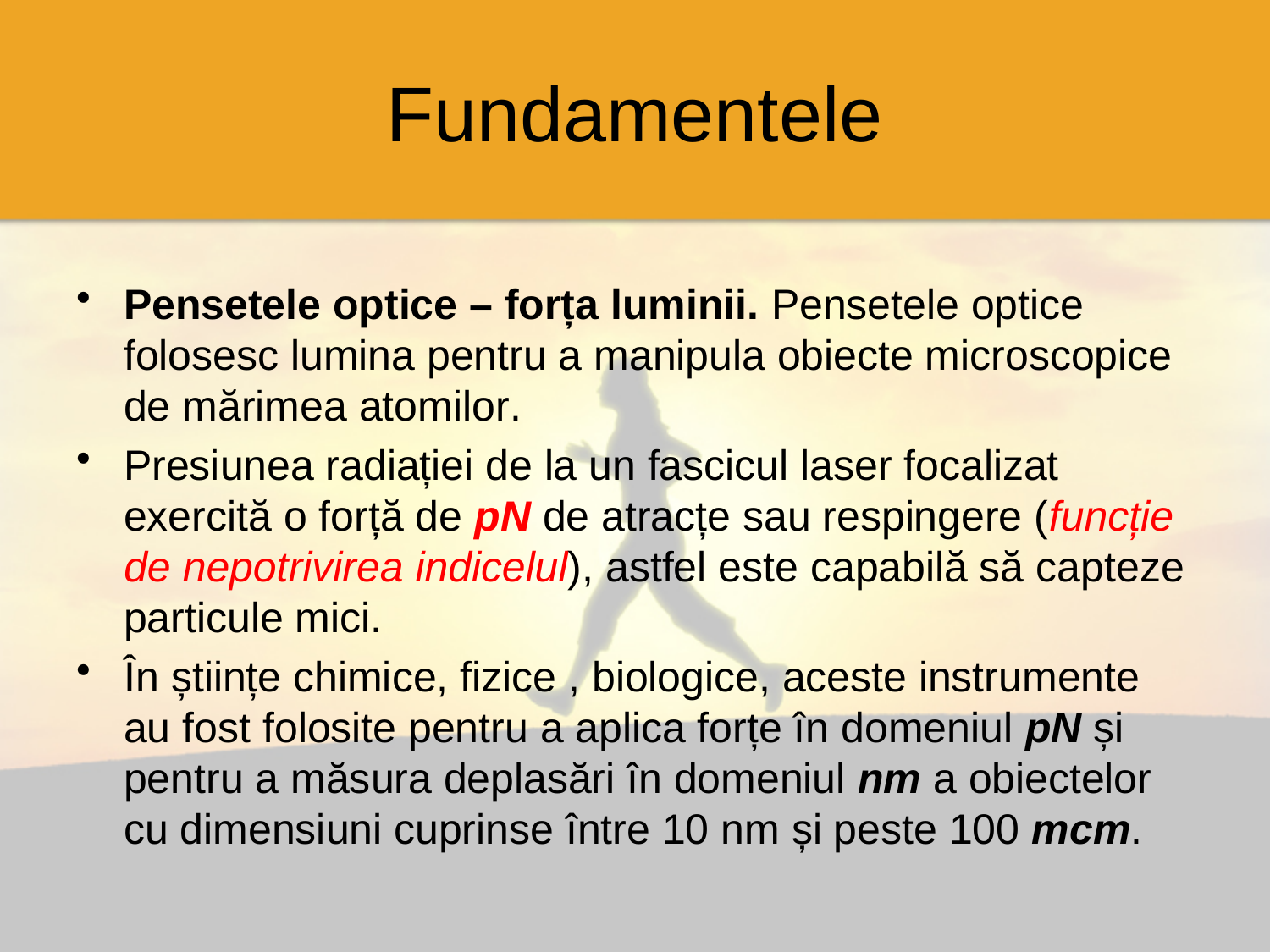

# Fundamentele
Pensetele optice – forța luminii. Pensetele optice folosesc lumina pentru a manipula obiecte microscopice de mărimea atomilor.
Presiunea radiației de la un fascicul laser focalizat exercită o forță de pN de atracțe sau respingere (funcție de nepotrivirea indicelul), astfel este capabilă să capteze particule mici.
În științe chimice, fizice , biologice, aceste instrumente au fost folosite pentru a aplica forțe în domeniul pN și pentru a măsura deplasări în domeniul nm a obiectelor cu dimensiuni cuprinse între 10 nm și peste 100 mcm.